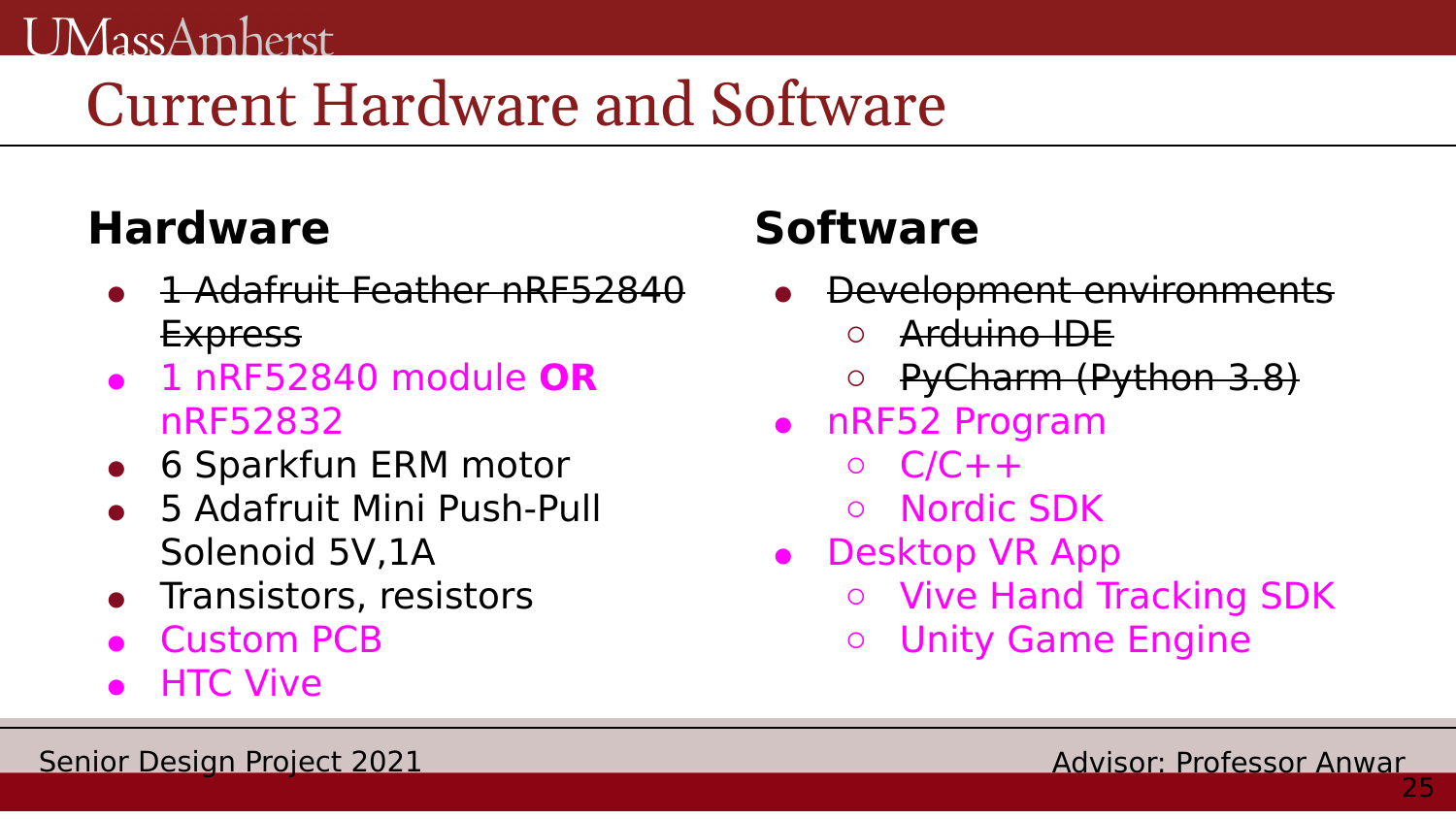

# Current Hardware and Software
Hardware
Software
1 Adafruit Feather nRF52840 Express
1 nRF52840 module OR nRF52832
6 Sparkfun ERM motor
5 Adafruit Mini Push-Pull Solenoid 5V,1A
Transistors, resistors
Custom PCB
HTC Vive
Development environments
Arduino IDE
PyCharm (Python 3.8)
nRF52 Program
C/C++
Nordic SDK
Desktop VR App
Vive Hand Tracking SDK
Unity Game Engine
25